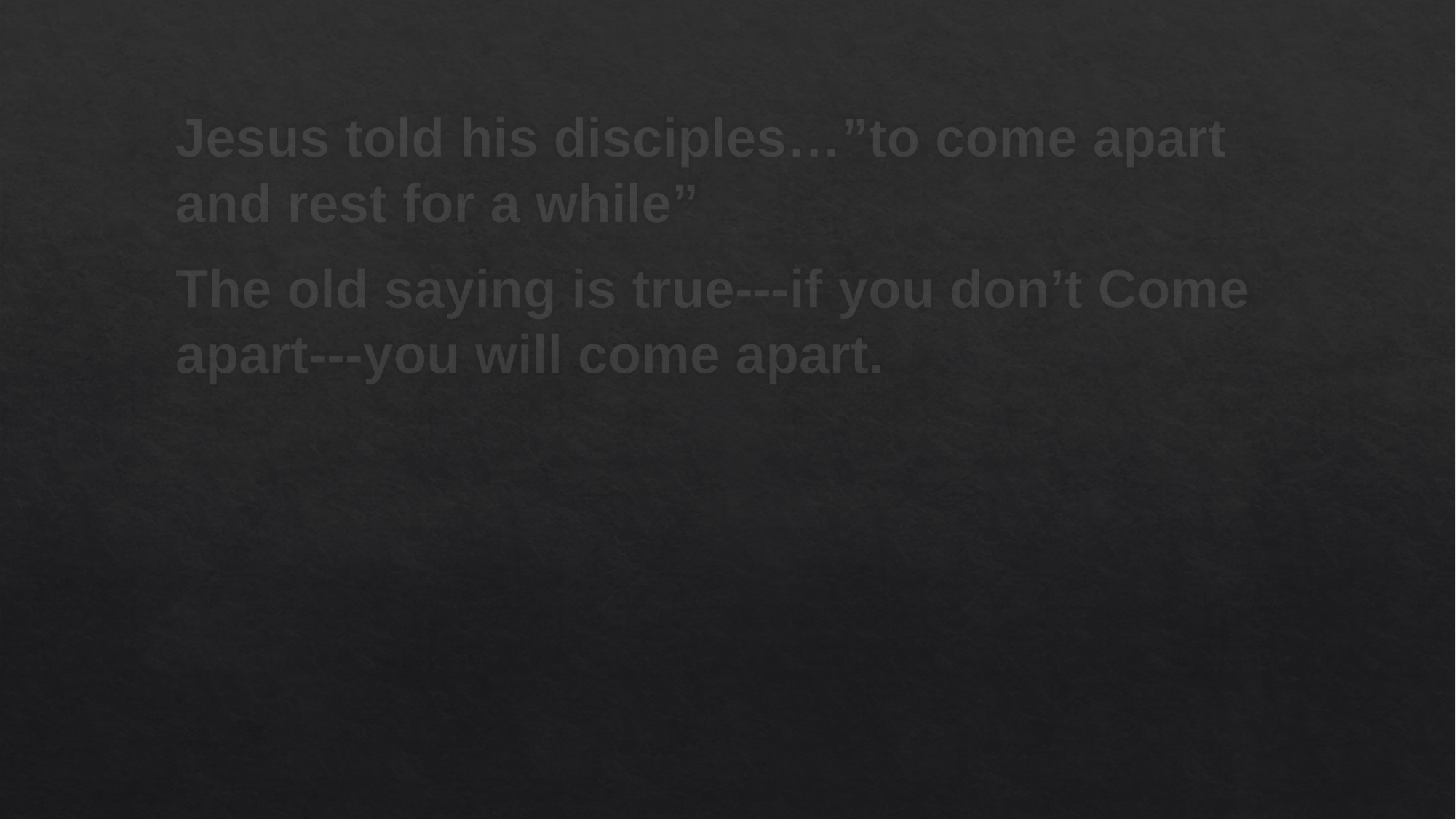

Jesus told his disciples…”to come apart and rest for a while”
The old saying is true---if you don’t Come apart---you will come apart.